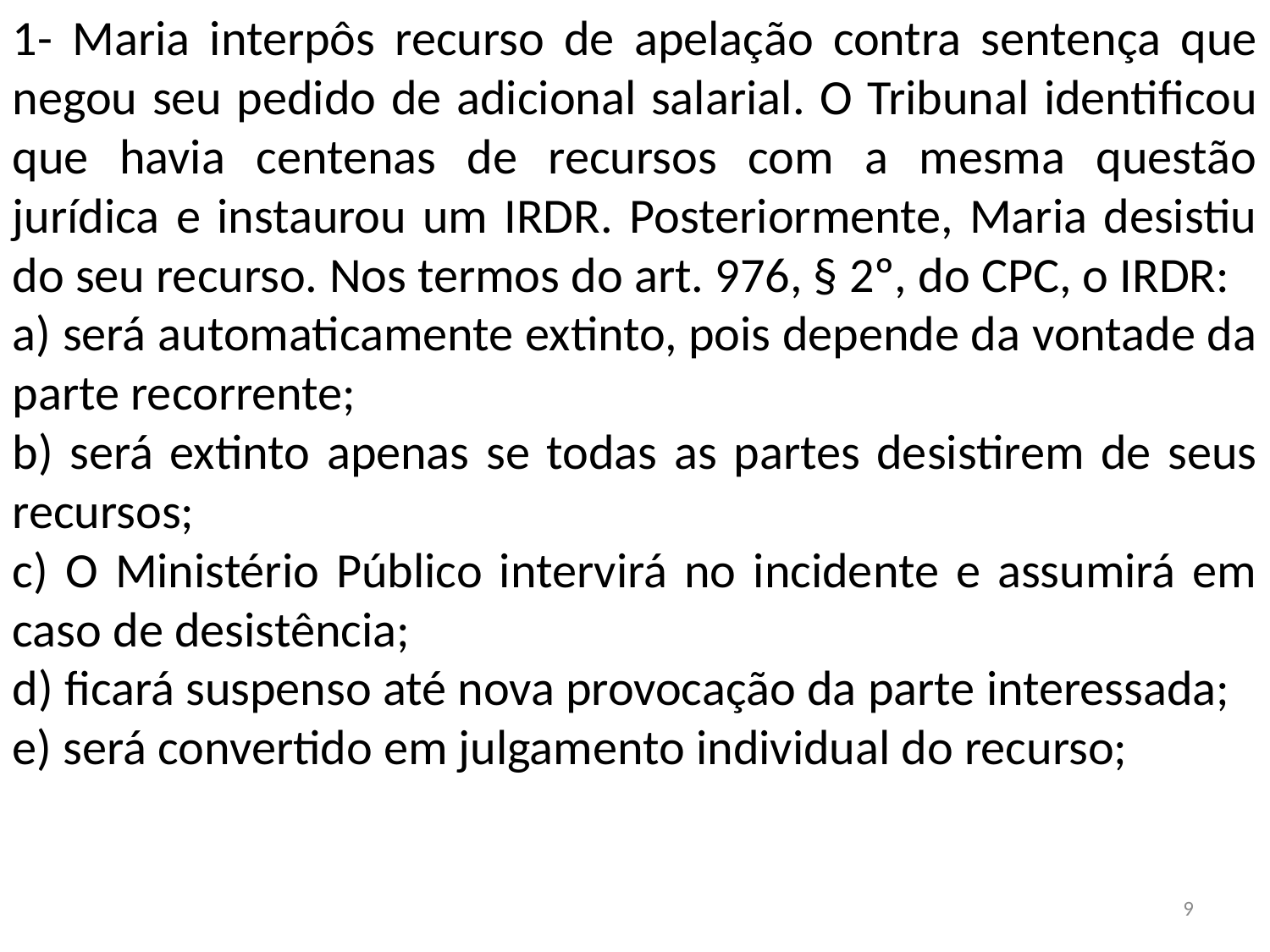

1- Maria interpôs recurso de apelação contra sentença que negou seu pedido de adicional salarial. O Tribunal identificou que havia centenas de recursos com a mesma questão jurídica e instaurou um IRDR. Posteriormente, Maria desistiu do seu recurso. Nos termos do art. 976, § 2º, do CPC, o IRDR:
a) será automaticamente extinto, pois depende da vontade da parte recorrente;
b) será extinto apenas se todas as partes desistirem de seus recursos;
c) O Ministério Público intervirá no incidente e assumirá em caso de desistência;
d) ficará suspenso até nova provocação da parte interessada;
e) será convertido em julgamento individual do recurso;
9